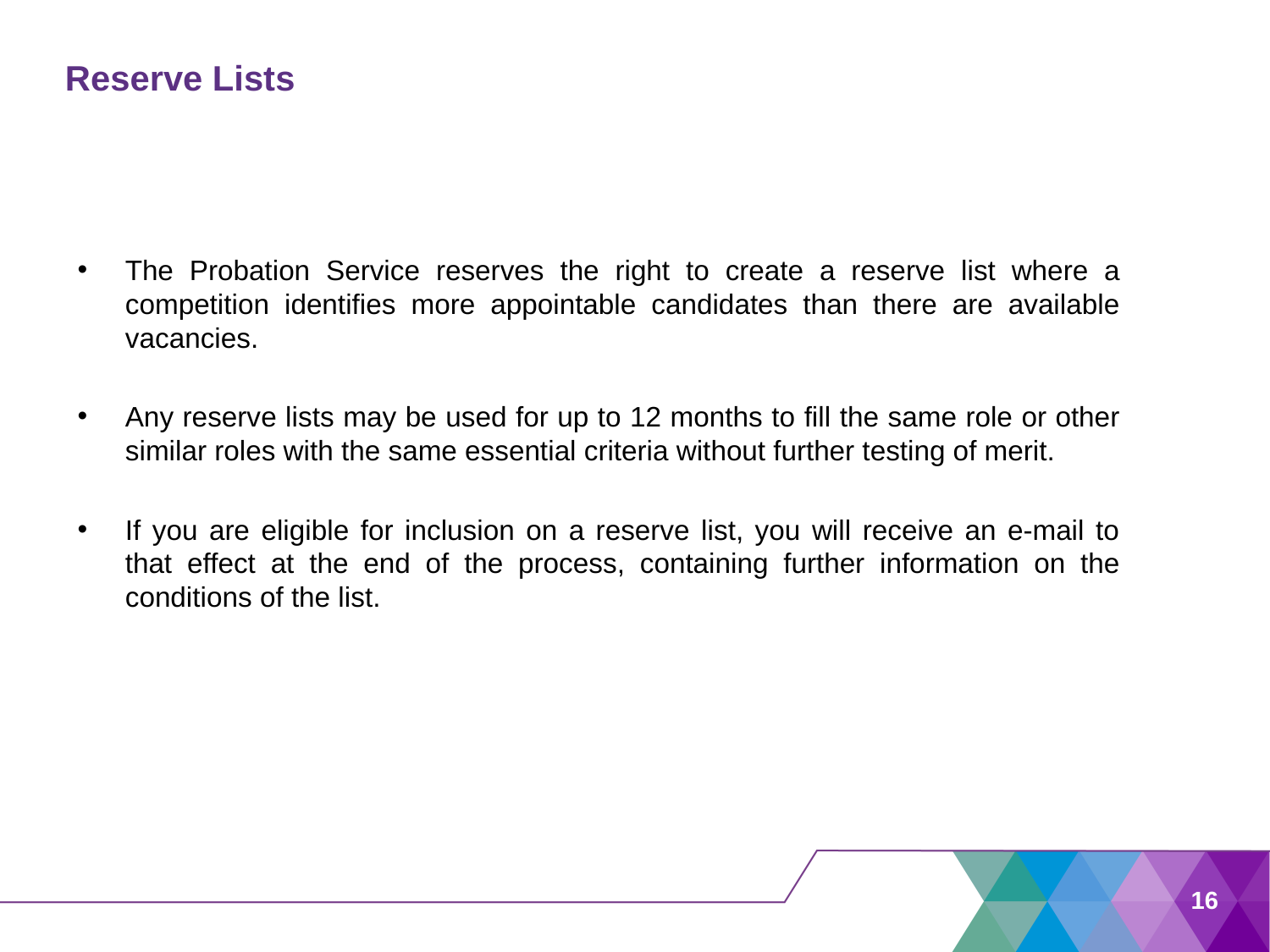

# Reserve Lists

The Probation Service reserves the right to create a reserve list where a competition identifies more appointable candidates than there are available vacancies.

Any reserve lists may be used for up to 12 months to fill the same role or other similar roles with the same essential criteria without further testing of merit.

If you are eligible for inclusion on a reserve list, you will receive an e-mail to that effect at the end of the process, containing further information on the conditions of the list.
16